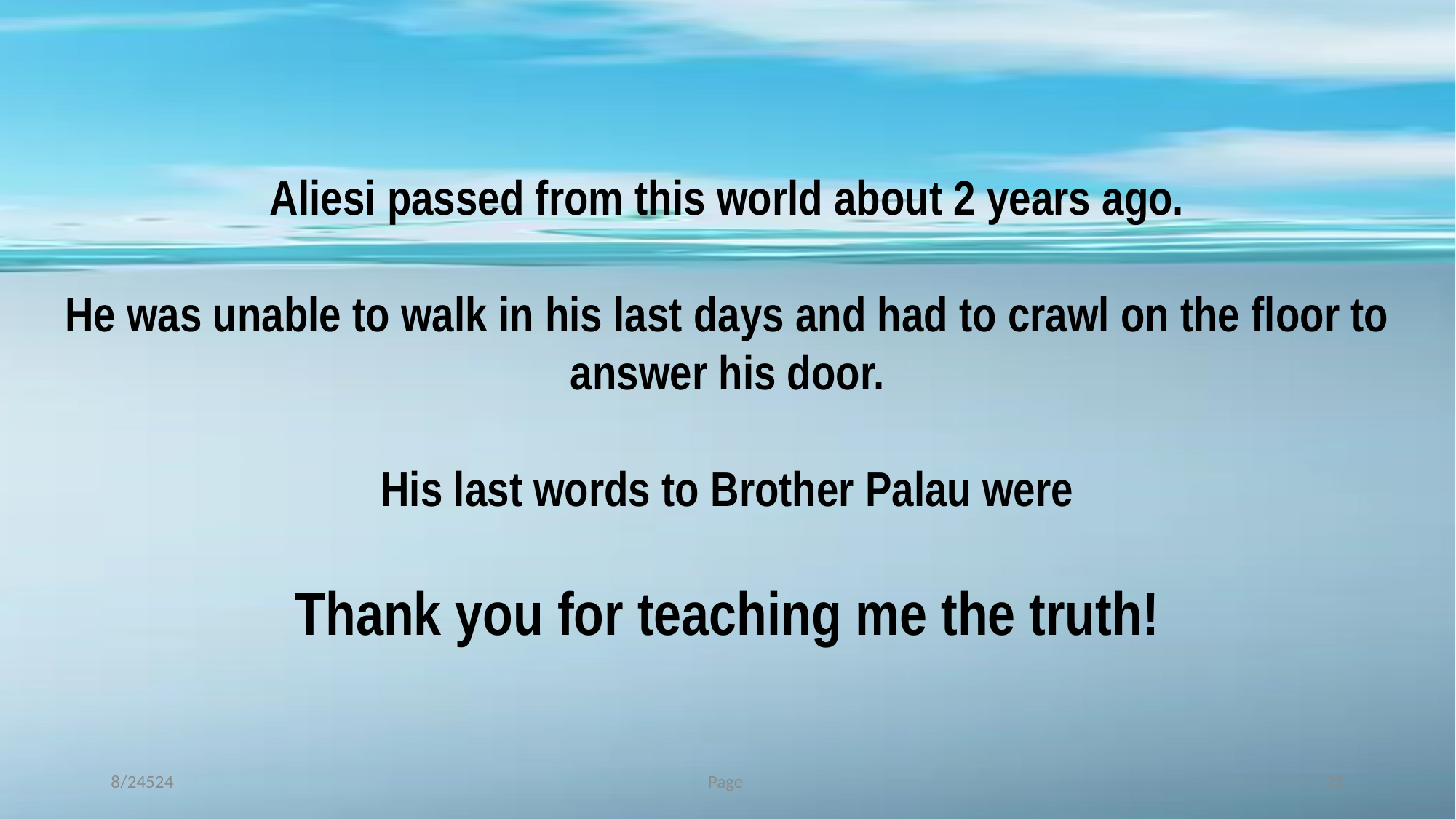

Aliesi passed from this world about 2 years ago.

He was unable to walk in his last days and had to crawl on the floor to answer his door.

His last words to Brother Palau were

Thank you for teaching me the truth!
8/24524
Page
22